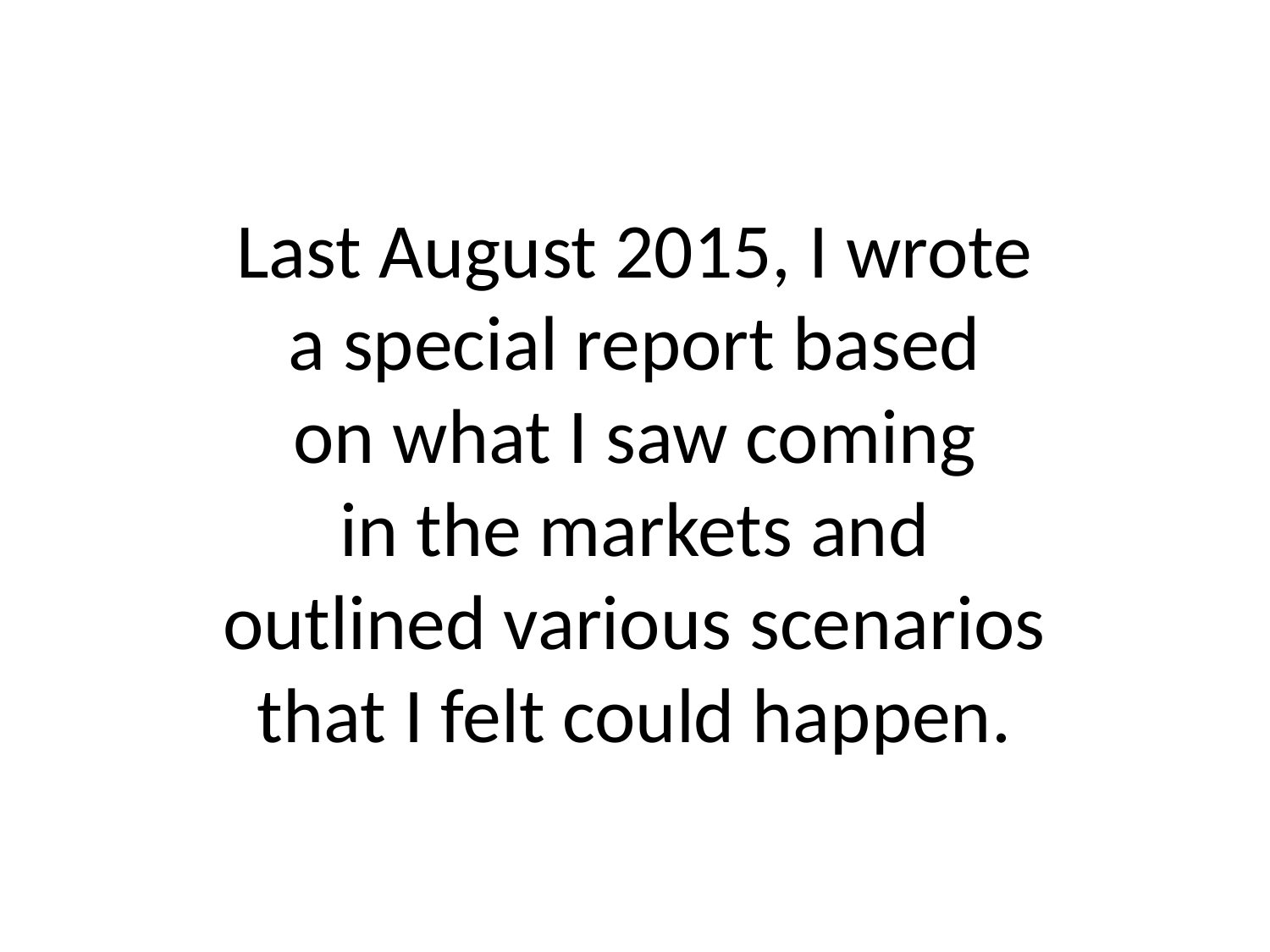

# Last August 2015, I wrote a special report based on what I saw coming in the markets and outlined various scenarios that I felt could happen.